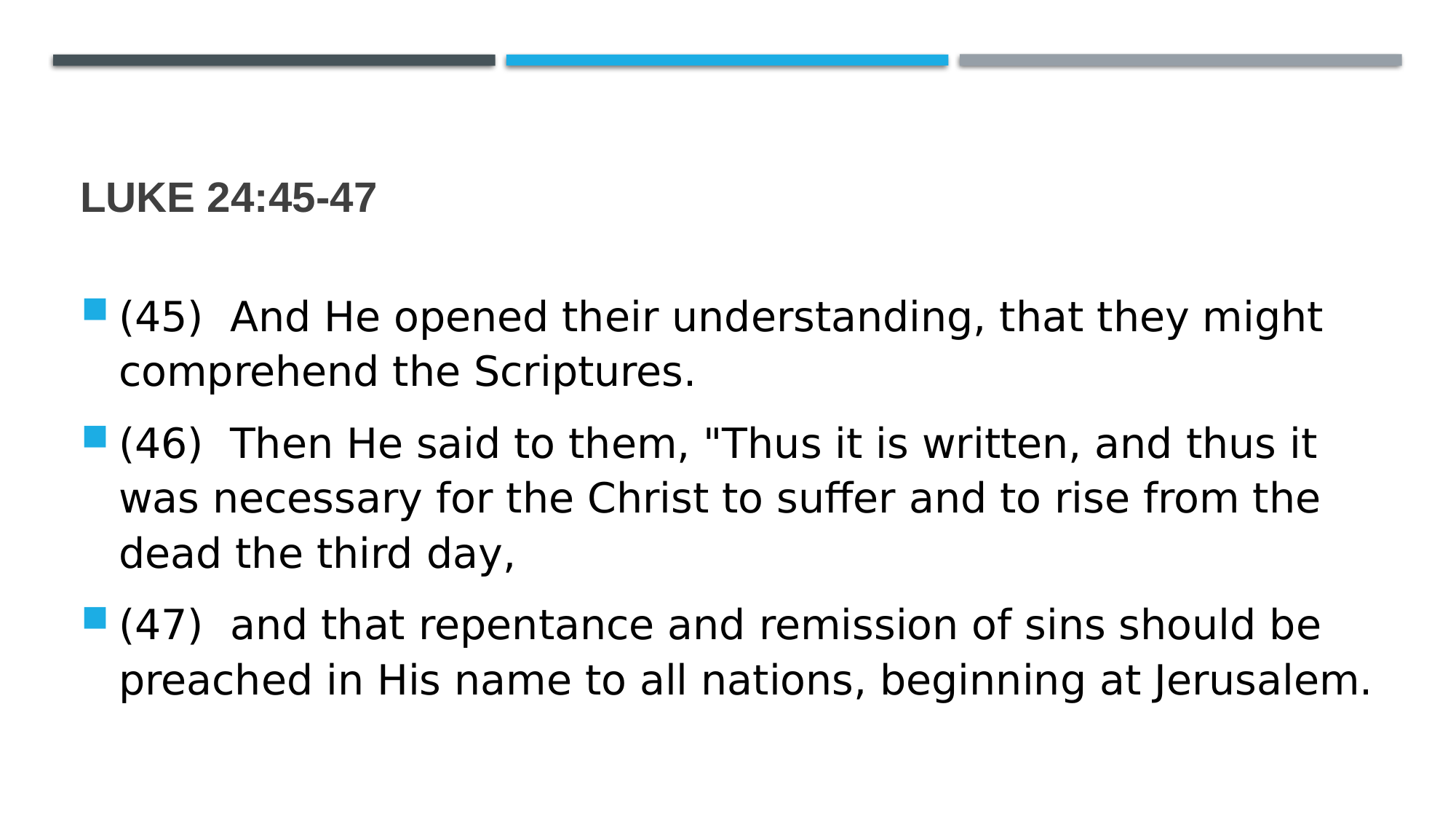

# LUKE 24:45-47
(45)  And He opened their understanding, that they might comprehend the Scriptures.
(46)  Then He said to them, "Thus it is written, and thus it was necessary for the Christ to suffer and to rise from the dead the third day,
(47)  and that repentance and remission of sins should be preached in His name to all nations, beginning at Jerusalem.